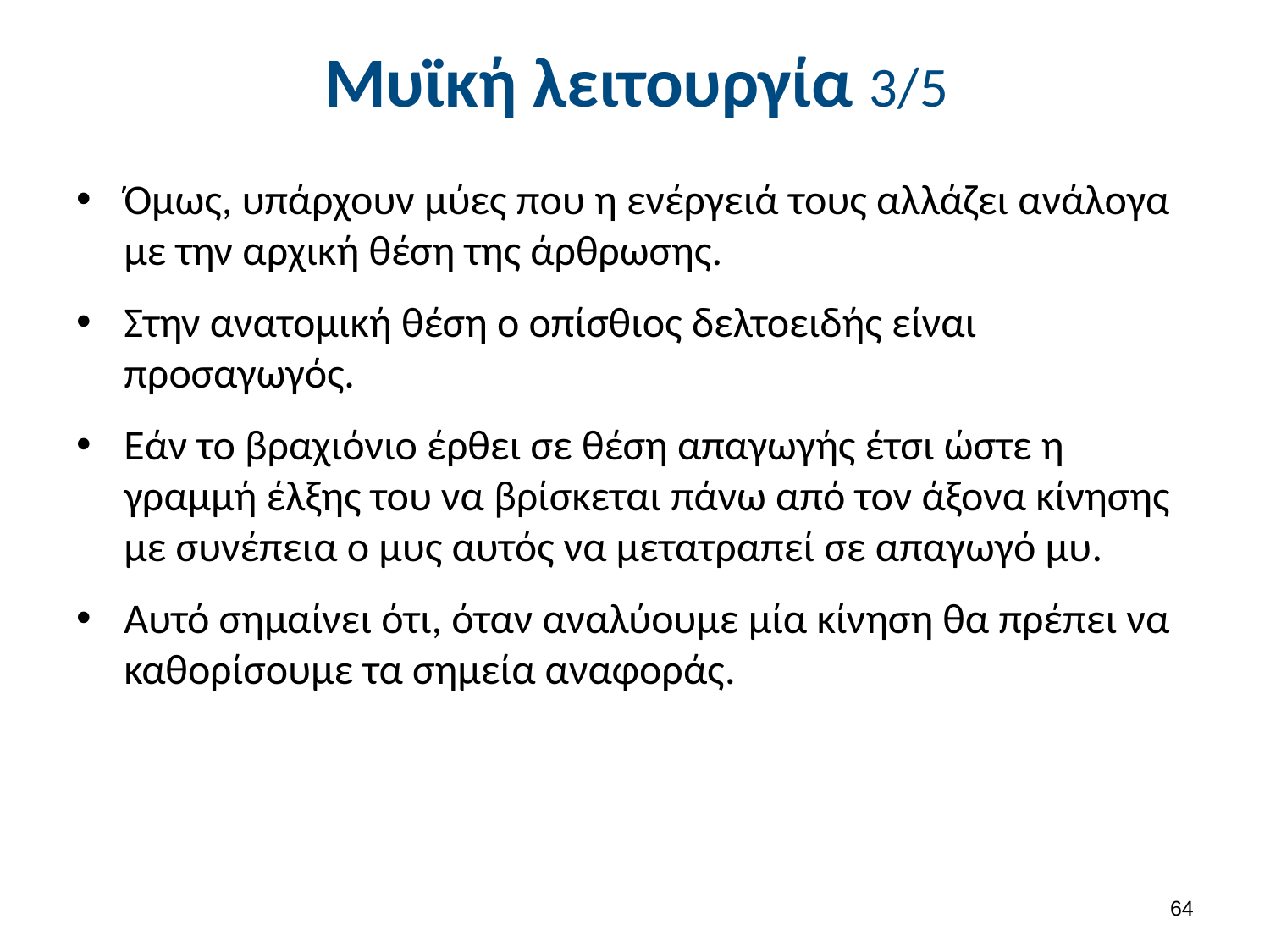

# Μυϊκή λειτουργία 3/5
Όμως, υπάρχουν μύες που η ενέργειά τους αλλάζει ανάλογα με την αρχική θέση της άρθρωσης.
Στην ανατομική θέση ο οπίσθιος δελτοειδής είναι προσαγωγός.
Εάν το βραχιόνιο έρθει σε θέση απαγωγής έτσι ώστε η γραμμή έλξης του να βρίσκεται πάνω από τον άξονα κίνησης με συνέπεια ο μυς αυτός να μετατραπεί σε απαγωγό μυ.
Αυτό σημαίνει ότι, όταν αναλύουμε μία κίνηση θα πρέπει να καθορίσουμε τα σημεία αναφοράς.

64